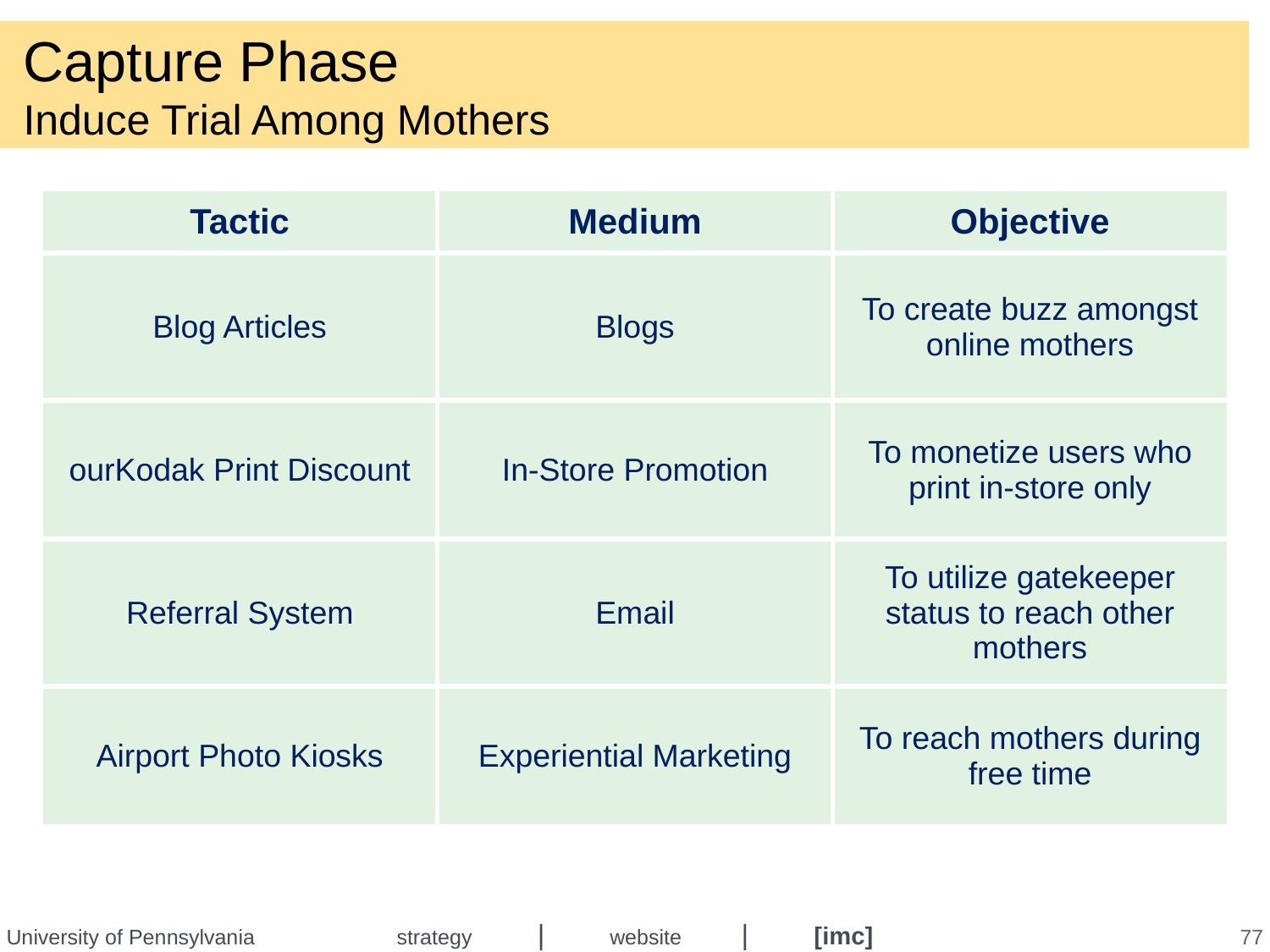

# Capture Phase Induce Trial Among Mothers
| Tactic | Medium | Objective |
| --- | --- | --- |
| Blog Articles | Blogs | To create buzz amongst online mothers |
| ourKodak Print Discount | In-Store Promotion | To monetize users who print in-store only |
| Referral System | Email | To utilize gatekeeper status to reach other mothers |
| Airport Photo Kiosks | Experiential Marketing | To reach mothers during free time |
77